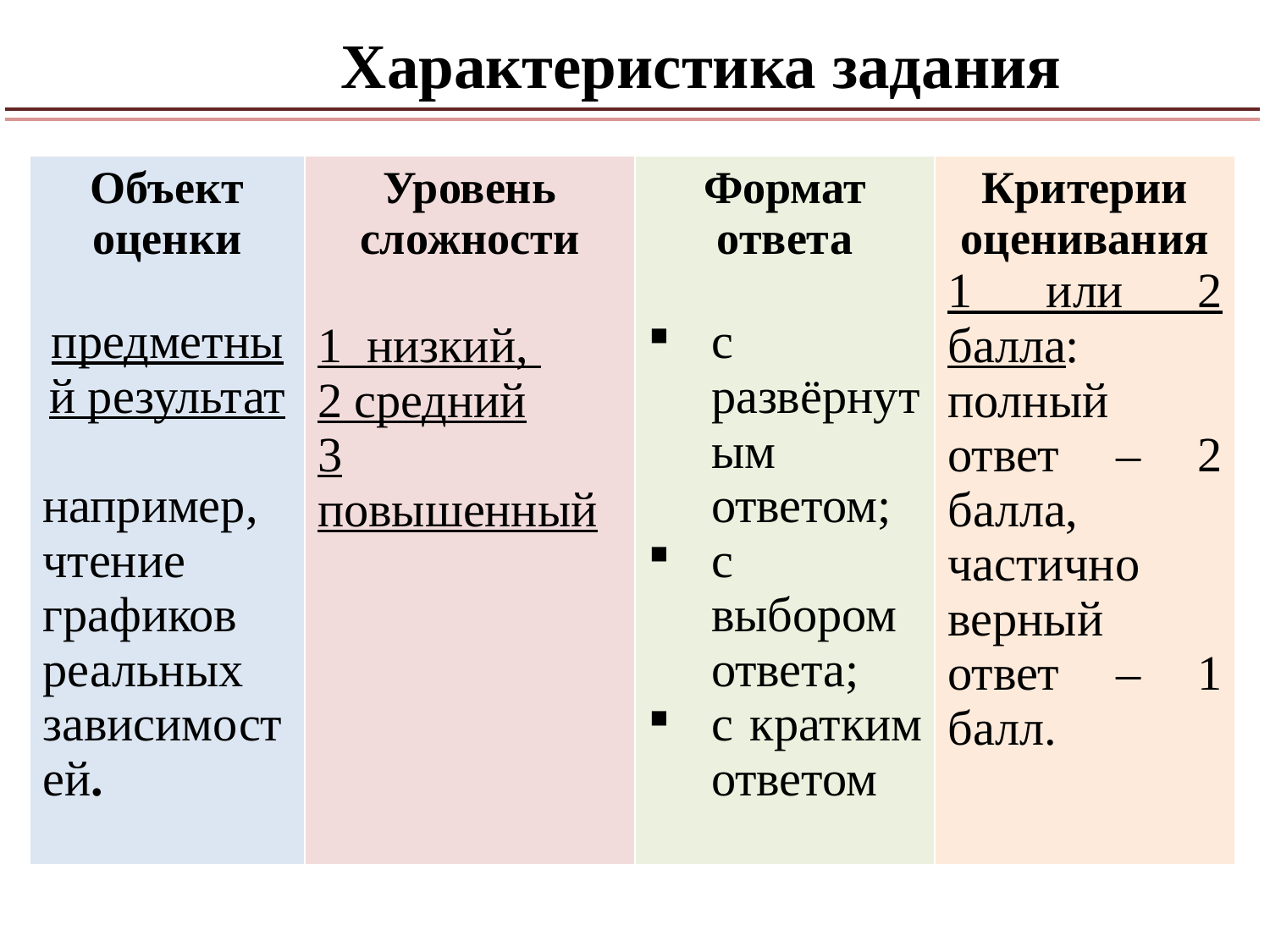

Характеристика задания
| Объект оценки предметный результат например, чтение графиков реальных зависимостей. | Уровень сложности 1 низкий, 2 средний 3 повышенный | Формат ответа с развёрнутым ответом; с выбором ответа; с кратким ответом | Критерии оценивания 1 или 2 балла: полный ответ – 2 балла, частично верный ответ – 1 балл. |
| --- | --- | --- | --- |